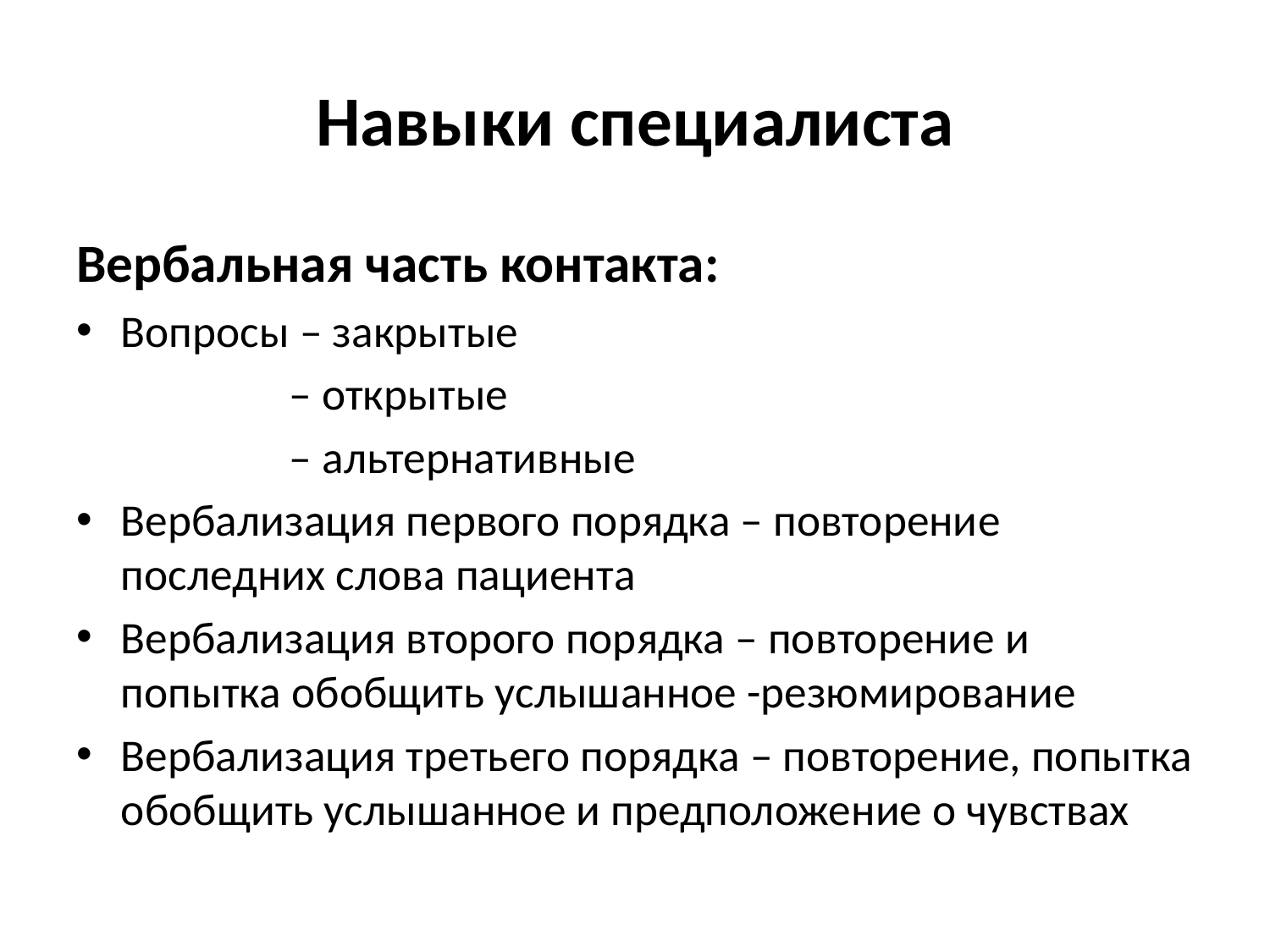

# Навыки специалиста
Вербальная часть контакта:
Вопросы – закрытые
                     – открытые
                     – альтернативные
Вербализация первого порядка – повторение последних слова пациента
Вербализация второго порядка – повторение и попытка обобщить услышанное -резюмирование
Вербализация третьего порядка – повторение, попытка обобщить услышанное и предположение о чувствах